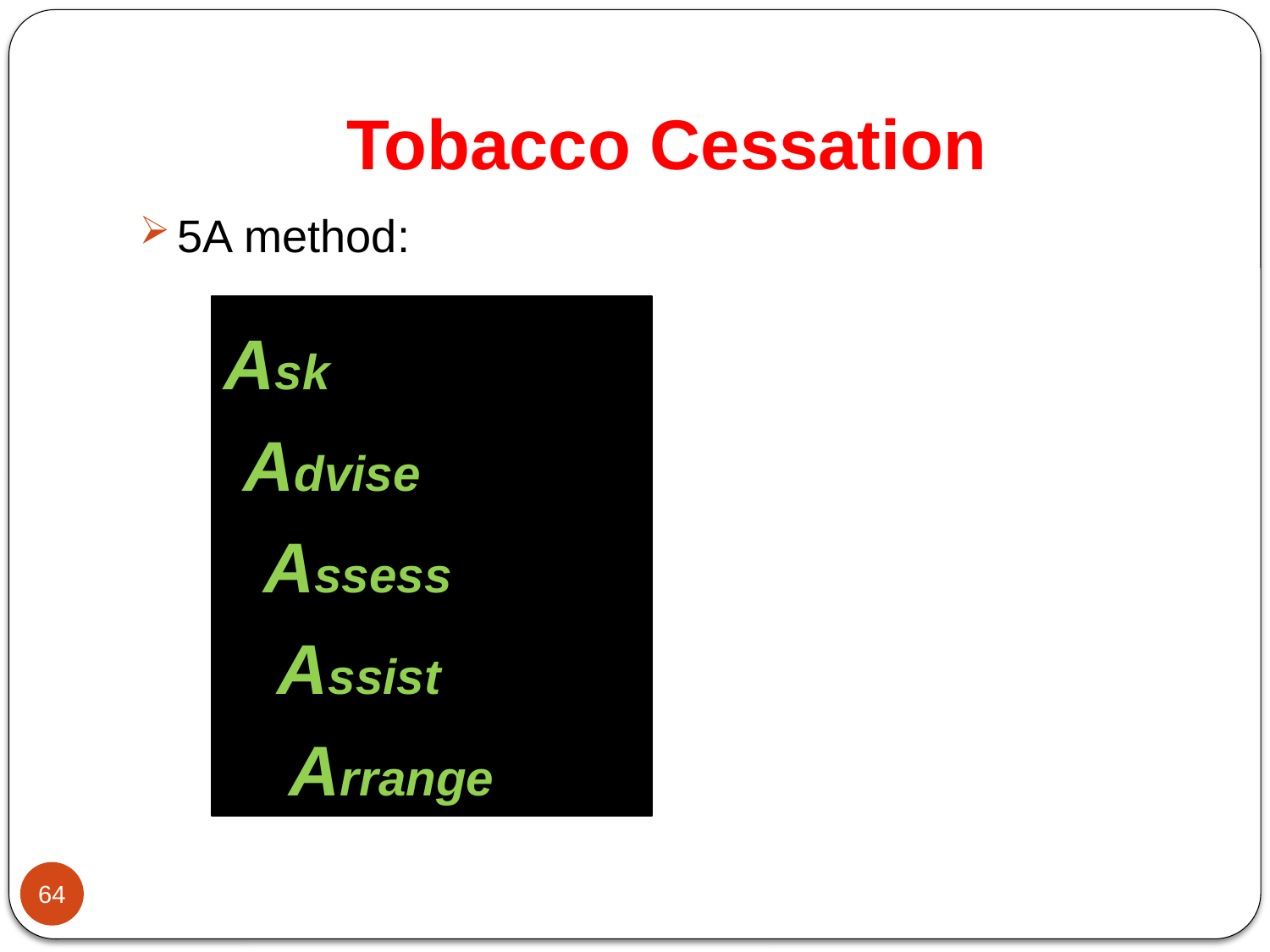

# Tobacco Cessation
5A method:

Ask
 Advise
  Assess
         Assist
           Arrange
64